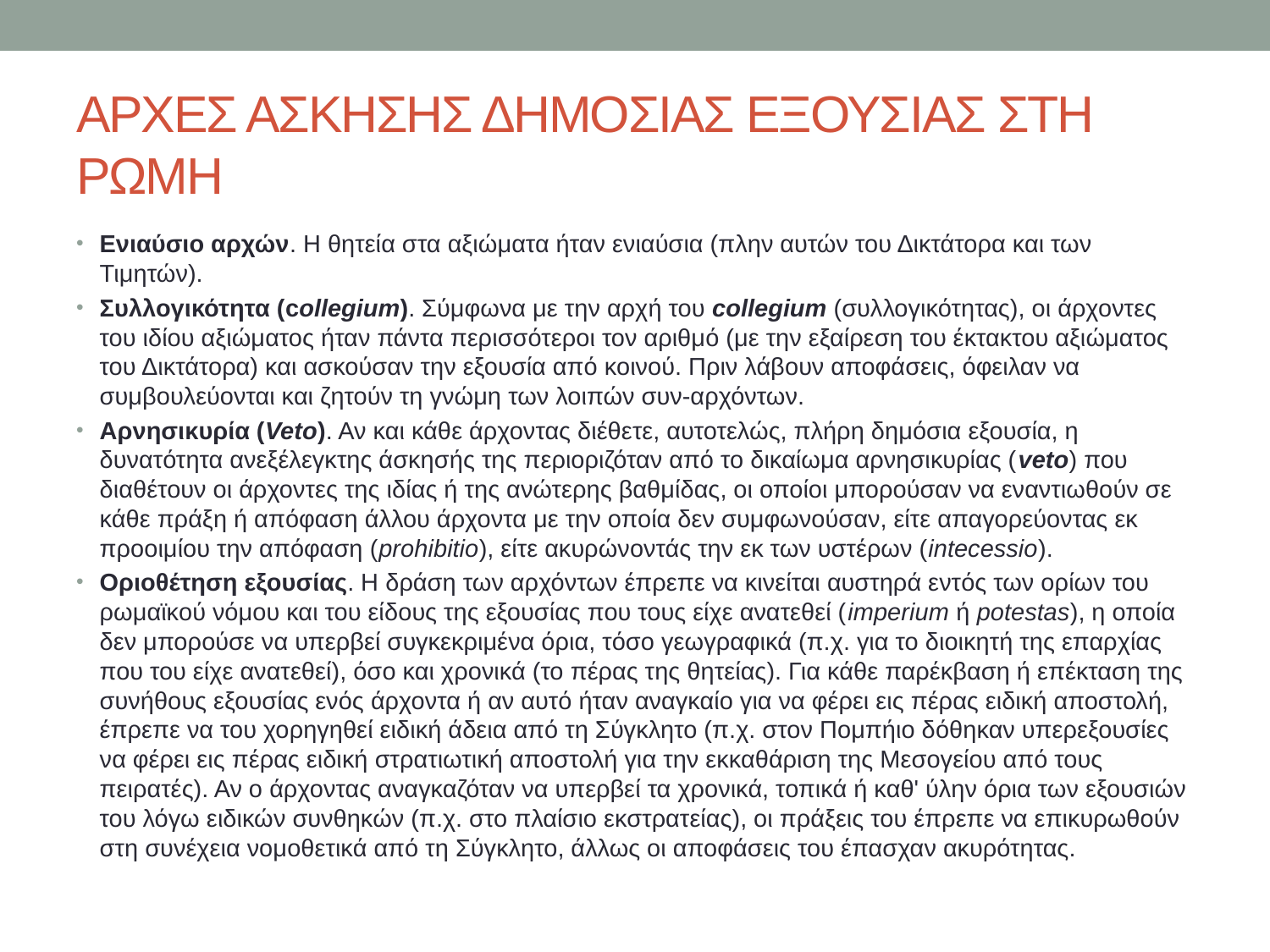

# ΑΡΧΕΣ ΑΣΚΗΣΗΣ ΔΗΜΟΣΙΑΣ ΕΞΟΥΣΙΑΣ ΣΤΗ ΡΩΜΗ
Ενιαύσιο αρχών. Η θητεία στα αξιώματα ήταν ενιαύσια (πλην αυτών του Δικτάτορα και των Τιμητών).
Συλλογικότητα (collegium). Σύμφωνα με την αρχή του collegium (συλλογικότητας), οι άρχοντες του ιδίου αξιώματος ήταν πάντα περισσότεροι τον αριθμό (με την εξαίρεση του έκτακτου αξιώματος του Δικτάτορα) και ασκούσαν την εξουσία από κοινού. Πριν λάβουν αποφάσεις, όφειλαν να συμβουλεύονται και ζητούν τη γνώμη των λοιπών συν-αρχόντων.
Αρνησικυρία (Veto). Αν και κάθε άρχοντας διέθετε, αυτοτελώς, πλήρη δημόσια εξουσία, η δυνατότητα ανεξέλεγκτης άσκησής της περιοριζόταν από το δικαίωμα αρνησικυρίας (veto) που διαθέτουν οι άρχοντες της ιδίας ή της ανώτερης βαθμίδας, οι οποίοι μπορούσαν να εναντιωθούν σε κάθε πράξη ή απόφαση άλλου άρχοντα με την οποία δεν συμφωνούσαν, είτε απαγορεύοντας εκ προοιμίου την απόφαση (prohibitio), είτε ακυρώνοντάς την εκ των υστέρων (intecessio).
Οριοθέτηση εξουσίας. Η δράση των αρχόντων έπρεπε να κινείται αυστηρά εντός των ορίων του ρωμαϊκού νόμου και του είδους της εξουσίας που τους είχε ανατεθεί (imperium ή potestas), η οποία δεν μπορούσε να υπερβεί συγκεκριμένα όρια, τόσο γεωγραφικά (π.χ. για το διοικητή της επαρχίας που του είχε ανατεθεί), όσο και χρονικά (το πέρας της θητείας). Για κάθε παρέκβαση ή επέκταση της συνήθους εξουσίας ενός άρχοντα ή αν αυτό ήταν αναγκαίο για να φέρει εις πέρας ειδική αποστολή, έπρεπε να του χορηγηθεί ειδική άδεια από τη Σύγκλητο (π.χ. στον Πομπήιο δόθηκαν υπερεξουσίες να φέρει εις πέρας ειδική στρατιωτική αποστολή για την εκκαθάριση της Μεσογείου από τους πειρατές). Αν ο άρχοντας αναγκαζόταν να υπερβεί τα χρονικά, τοπικά ή καθ' ύλην όρια των εξουσιών του λόγω ειδικών συνθηκών (π.χ. στο πλαίσιο εκστρατείας), οι πράξεις του έπρεπε να επικυρωθούν στη συνέχεια νομοθετικά από τη Σύγκλητο, άλλως οι αποφάσεις του έπασχαν ακυρότητας.